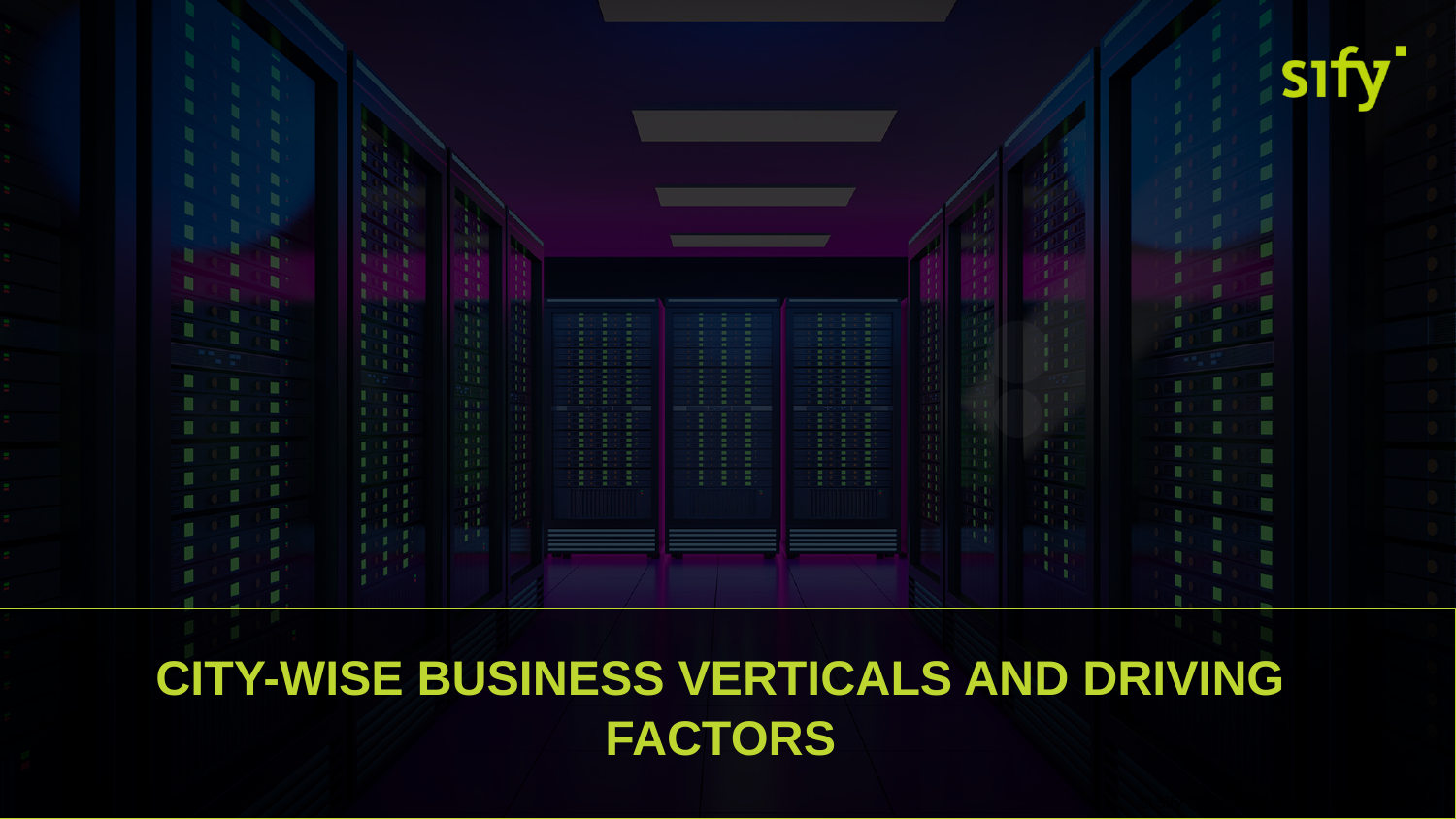

CITY-WISE BUSINESS VERTICALS AND DRIVING FACTORS
© Sify Technologies Ltd - Confidential